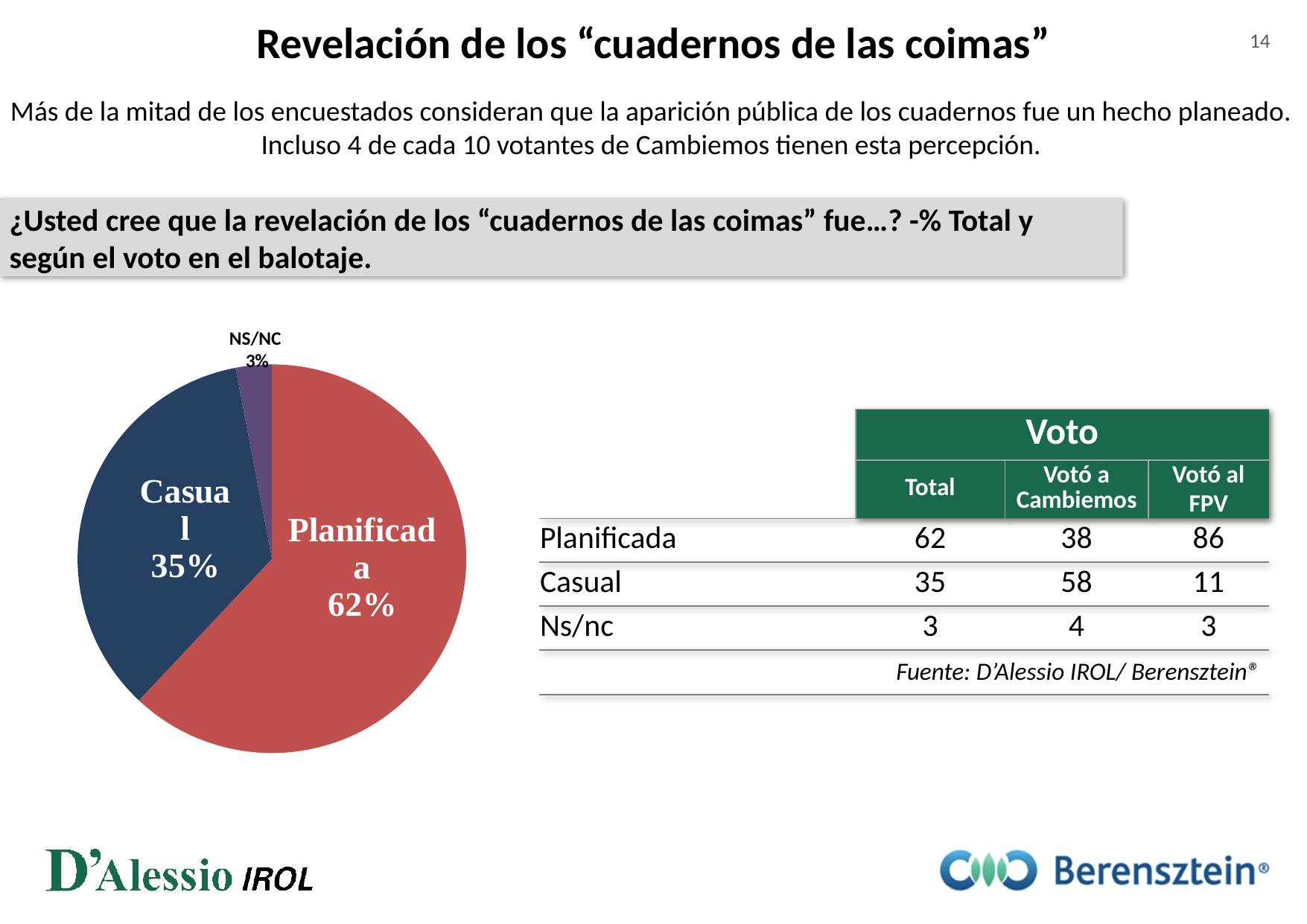

Revelación de los “cuadernos de las coimas”
14
Más de la mitad de los encuestados consideran que la aparición pública de los cuadernos fue un hecho planeado. Incluso 4 de cada 10 votantes de Cambiemos tienen esta percepción.
¿Usted cree que la revelación de los “cuadernos de las coimas” fue…? -% Total y según el voto en el balotaje.
NS/NC
3%

### Chart

| Category | Columna1 |
|---|---|
| Sí | 0.62 |
| No | 0.35 |
| NS/NC | 0.03 |
|  | Voto |  |  |
| --- | --- | --- | --- |
|  | Total | Votó a Cambiemos | Votó al FPV |
| Planificada | 62 | 38 | 86 |
| Casual | 35 | 58 | 11 |
| Ns/nc | 3 | 4 | 3 |
| Fuente: D’Alessio IROL/ Berensztein® |  |  |  |